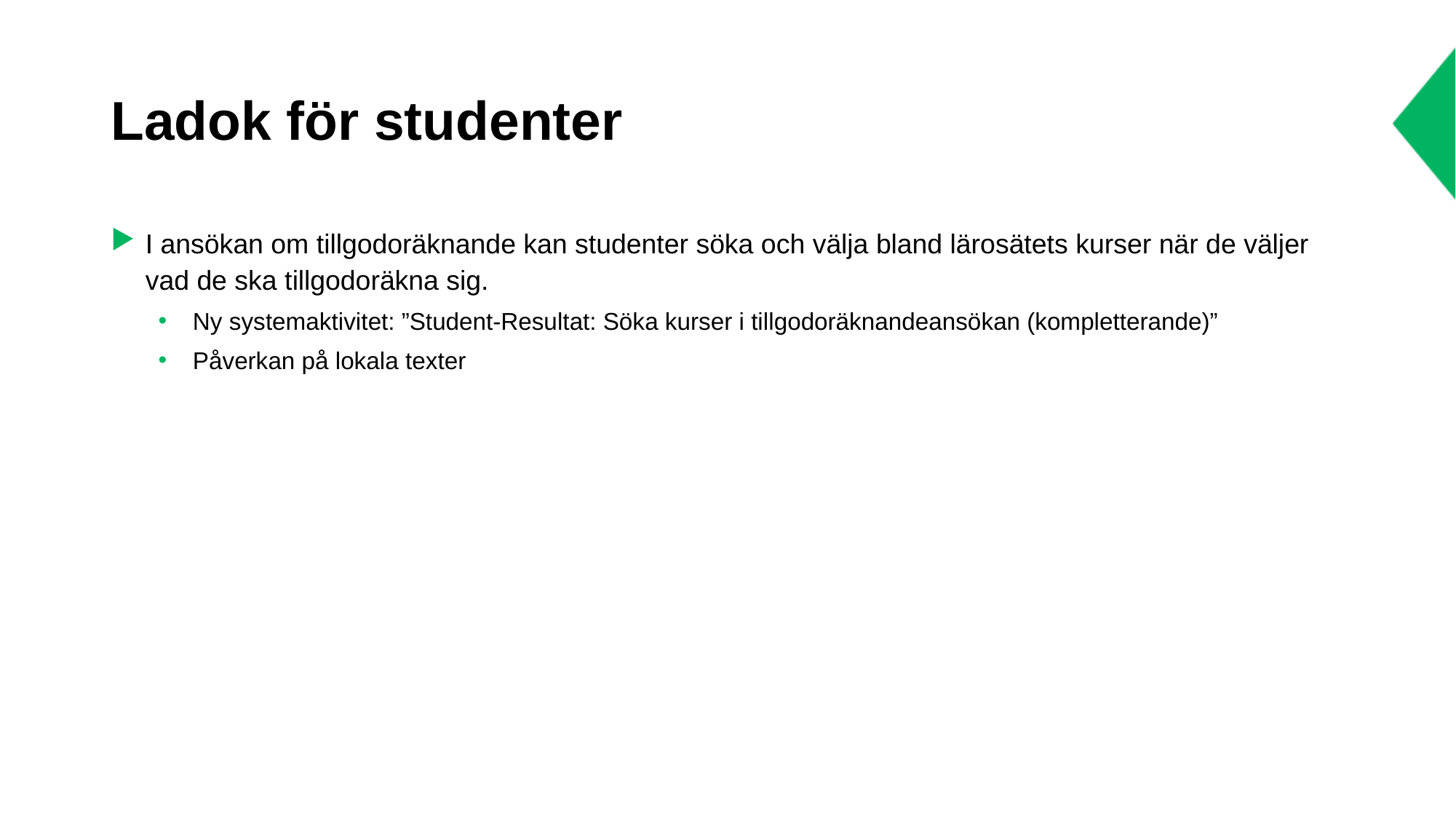

# Ladok för studenter
I ansökan om tillgodoräknande kan studenter söka och välja bland lärosätets kurser när de väljer vad de ska tillgodoräkna sig.
Ny systemaktivitet: ”Student-Resultat: Söka kurser i tillgodoräknandeansökan (kompletterande)”
Påverkan på lokala texter